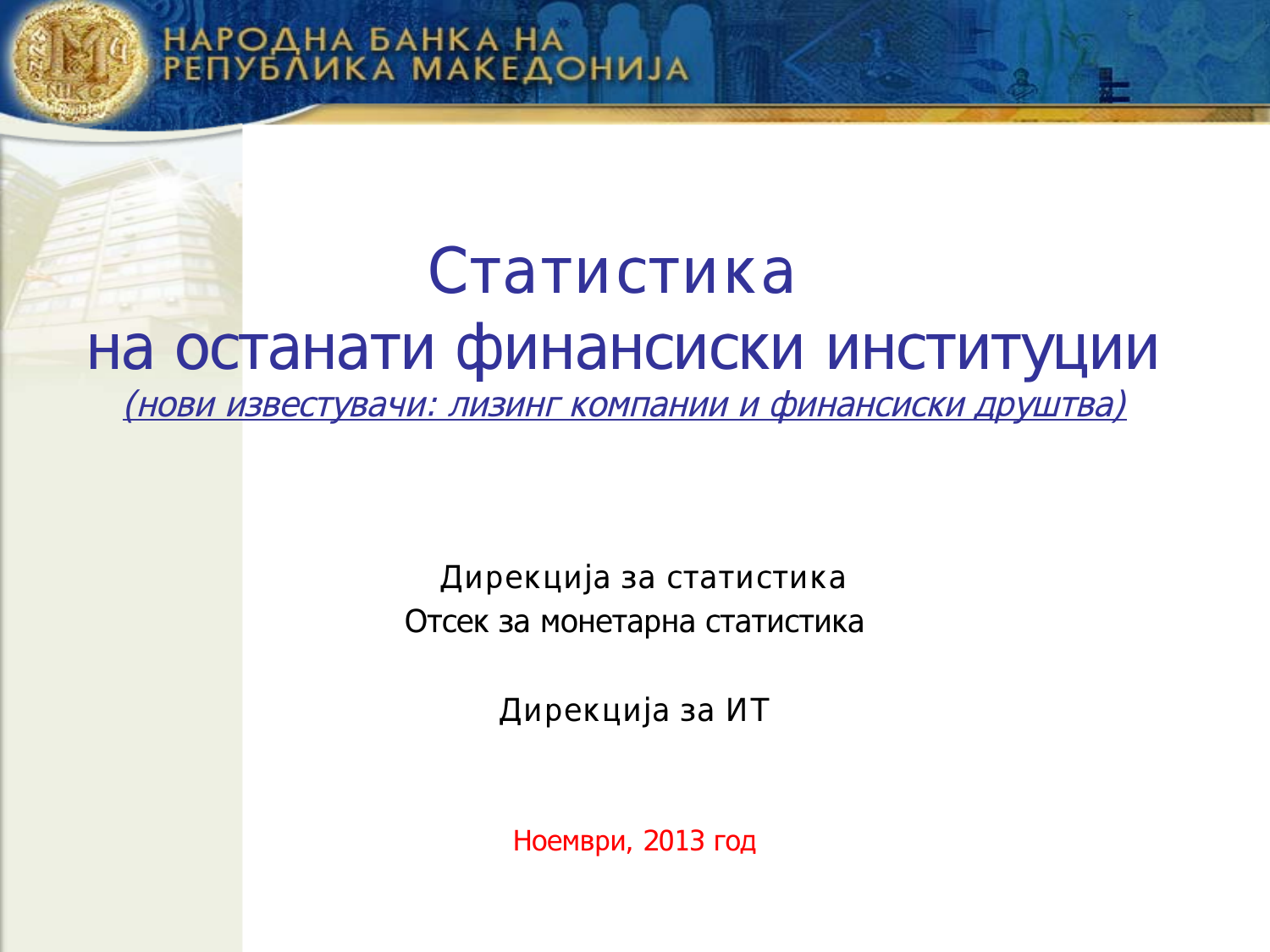

# Статистика на останати финансиски институции (нови известувачи: лизинг компании и финансиски друштва)
                                      Дирекција за статистика
Отсек за монетарна статистика

Дирекција за ИТ

Ноември, 2013 год